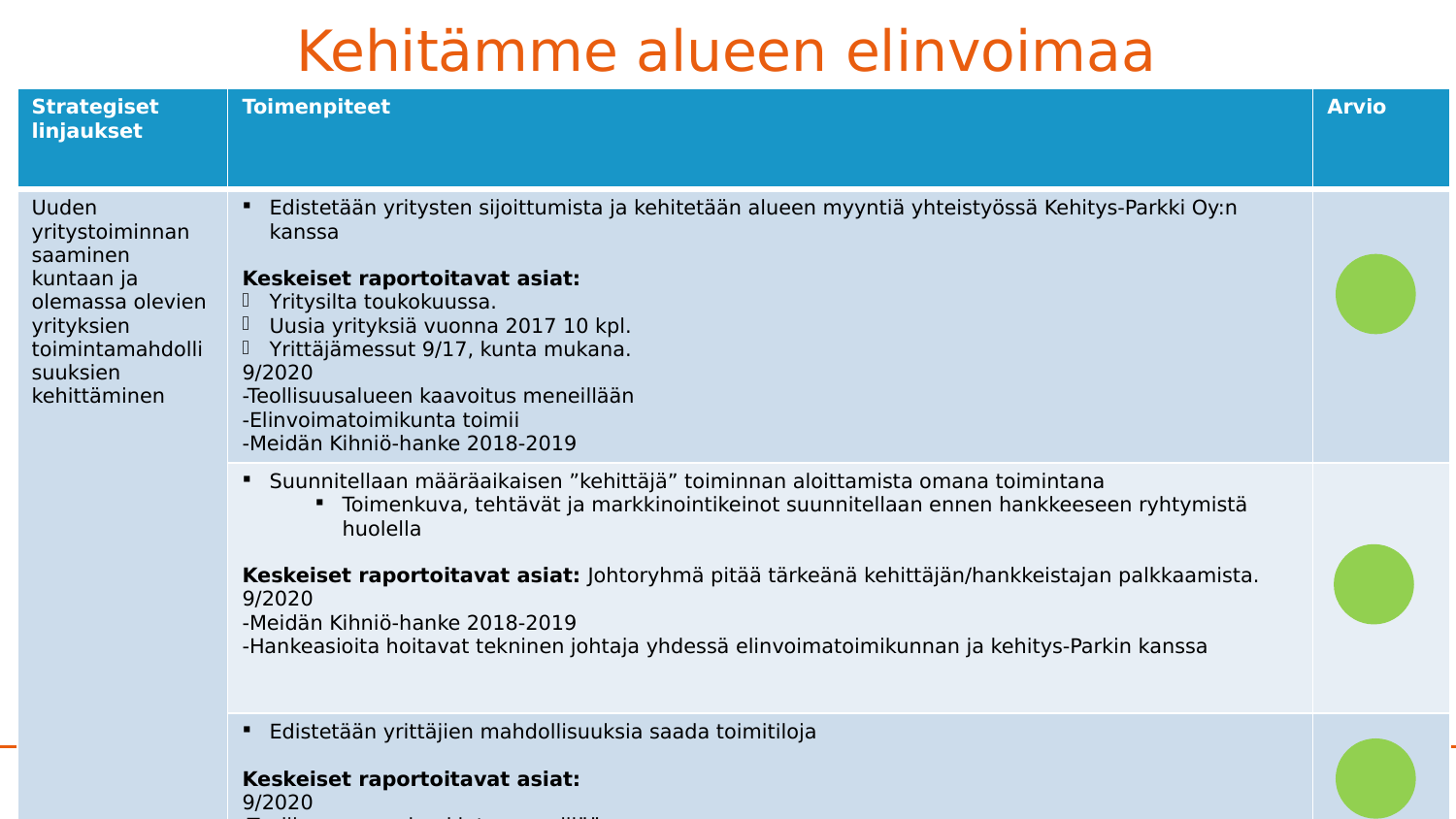

# Kehitämme alueen elinvoimaa
| Strategiset linjaukset | Toimenpiteet | Arvio |
| --- | --- | --- |
| Uuden yritystoiminnan saaminen kuntaan ja olemassa olevien yrityksien toimintamahdollisuuksien kehittäminen | Edistetään yritysten sijoittumista ja kehitetään alueen myyntiä yhteistyössä Kehitys-Parkki Oy:n kanssa Keskeiset raportoitavat asiat: Yritysilta toukokuussa. Uusia yrityksiä vuonna 2017 10 kpl. Yrittäjämessut 9/17, kunta mukana. 9/2020 -Teollisuusalueen kaavoitus meneillään -Elinvoimatoimikunta toimii -Meidän Kihniö-hanke 2018-2019 |  |
|  | Suunnitellaan määräaikaisen ”kehittäjä” toiminnan aloittamista omana toimintana Toimenkuva, tehtävät ja markkinointikeinot suunnitellaan ennen hankkeeseen ryhtymistä huolella Keskeiset raportoitavat asiat: Johtoryhmä pitää tärkeänä kehittäjän/hankkeistajan palkkaamista. 9/2020 -Meidän Kihniö-hanke 2018-2019 -Hankeasioita hoitavat tekninen johtaja yhdessä elinvoimatoimikunnan ja kehitys-Parkin kanssa |  |
|  | Edistetään yrittäjien mahdollisuuksia saada toimitiloja Keskeiset raportoitavat asiat: 9/2020 -Teollisuusmaan hankinta meneillään |  |
|  | Uudet toimenpiteet/huomiot: Elinvoimatoimikunta suunnitteilla. 9/2020 Elinvoimatoimikunta perustettu ja toimii Pro Kihniö ry |  |